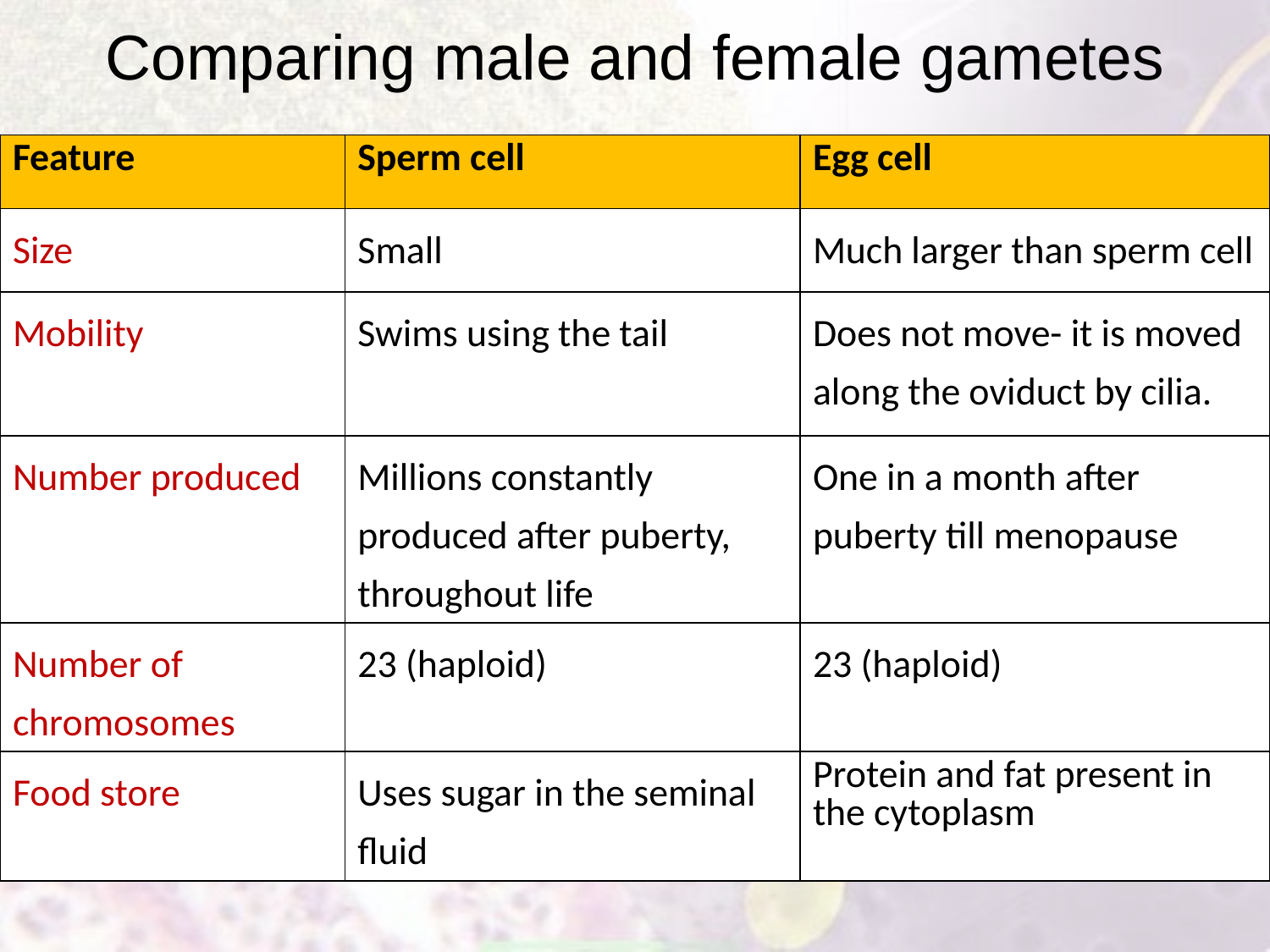

# Comparing male and female gametes
| Feature | Sperm cell | Egg cell |
| --- | --- | --- |
| Size | Small | Much larger than sperm cell |
| Mobility | Swims using the tail | Does not move- it is moved along the oviduct by cilia. |
| Number produced | Millions constantly produced after puberty, throughout life | One in a month after puberty till menopause |
| Number of chromosomes | 23 (haploid) | 23 (haploid) |
| Food store | Uses sugar in the seminal fluid | Protein and fat present in the cytoplasm |